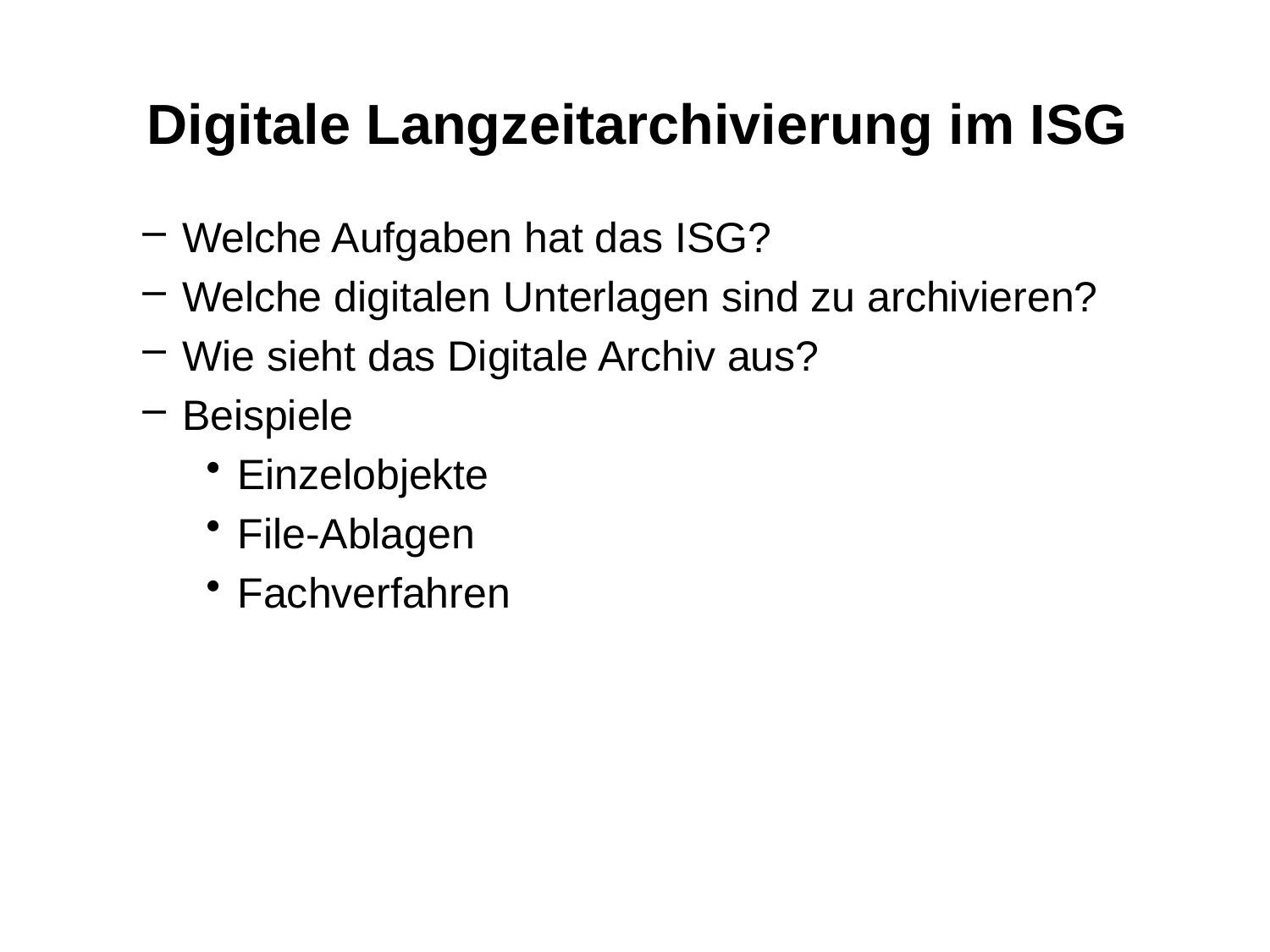

# Digitale Langzeitarchivierung im ISG
Welche Aufgaben hat das ISG?
Welche digitalen Unterlagen sind zu archivieren?
Wie sieht das Digitale Archiv aus?
Beispiele
Einzelobjekte
File-Ablagen
Fachverfahren